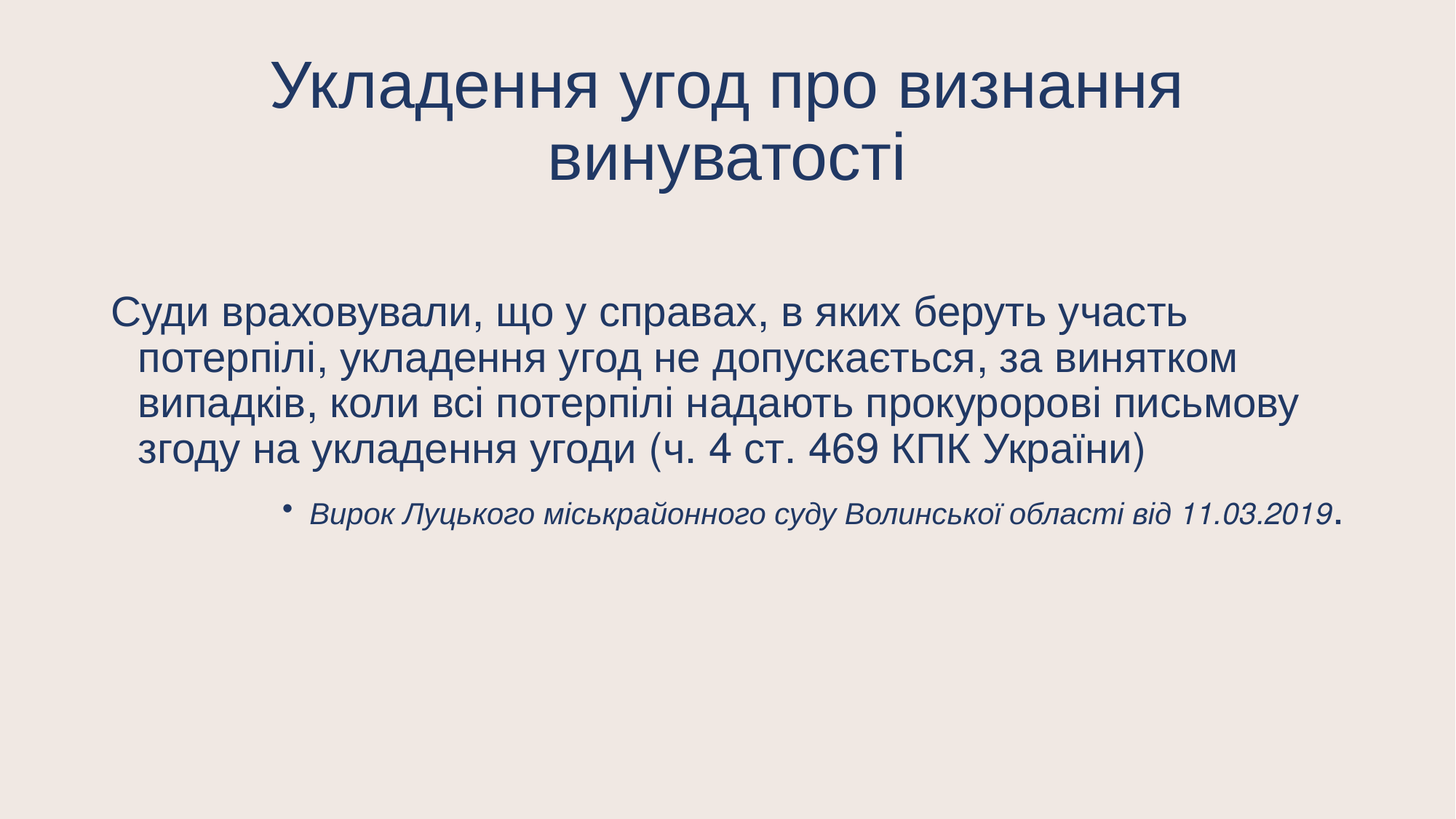

# Укладення угод про визнання винуватості

Суди враховували, що у справах, в яких беруть участь потерпілі, укладення угод не допускається, за винятком випадків, коли всі потерпілі надають прокуророві письмову згоду на укладення угоди (ч. 4 ст. 469 КПК України)
Вирок Луцького міськрайонного суду Волинської області від 11.03.2019.